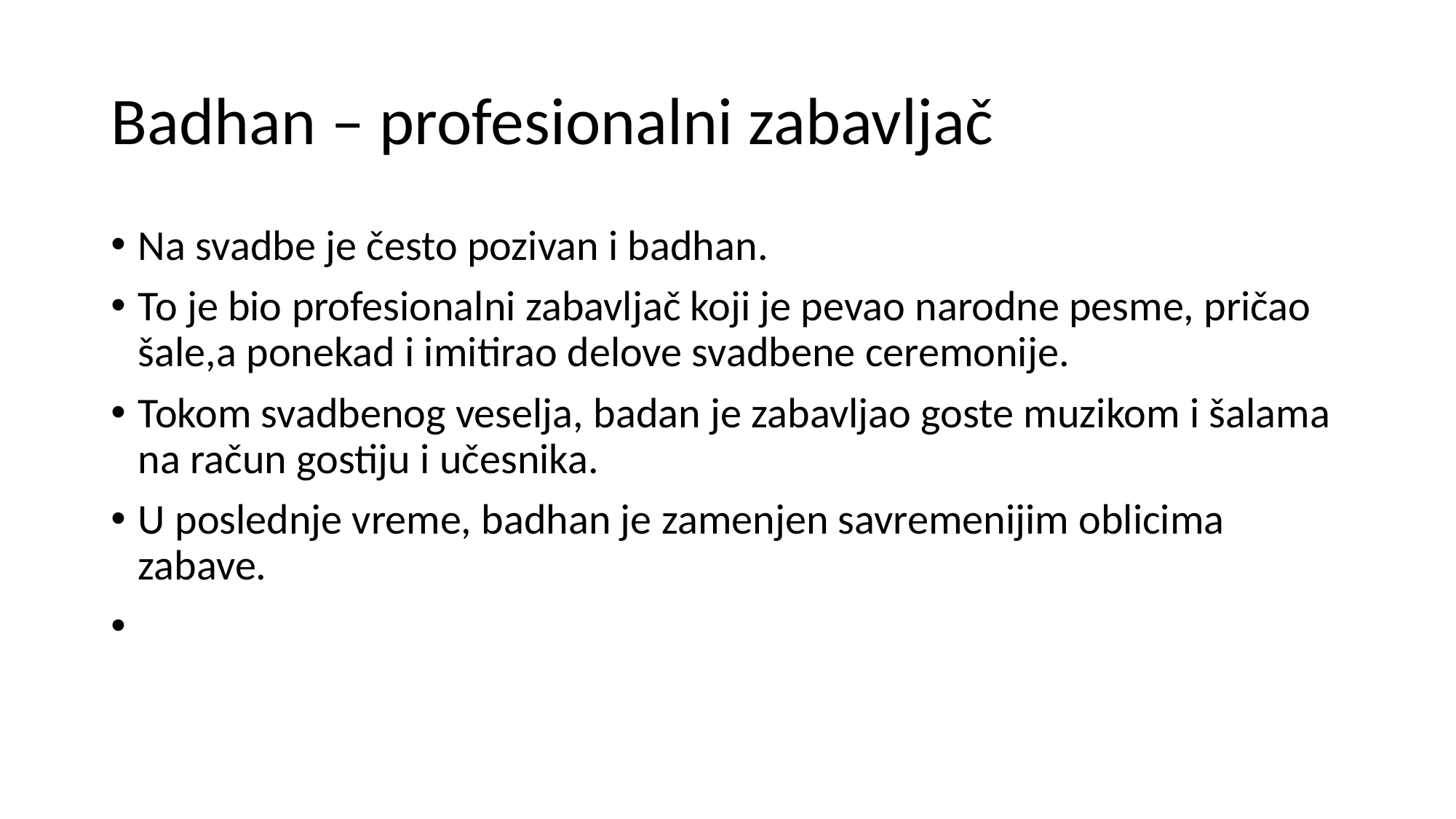

# Badhan – profesionalni zabavljač
Na svadbe je često pozivan i badhan.
To je bio profesionalni zabavljač koji je pevao narodne pesme, pričao šale,a ponekad i imitirao delove svadbene ceremonije.
Tokom svadbenog veselja, badan je zabavljao goste muzikom i šalama na račun gostiju i učesnika.
U poslednje vreme, badhan je zamenjen savremenijim oblicima zabave.